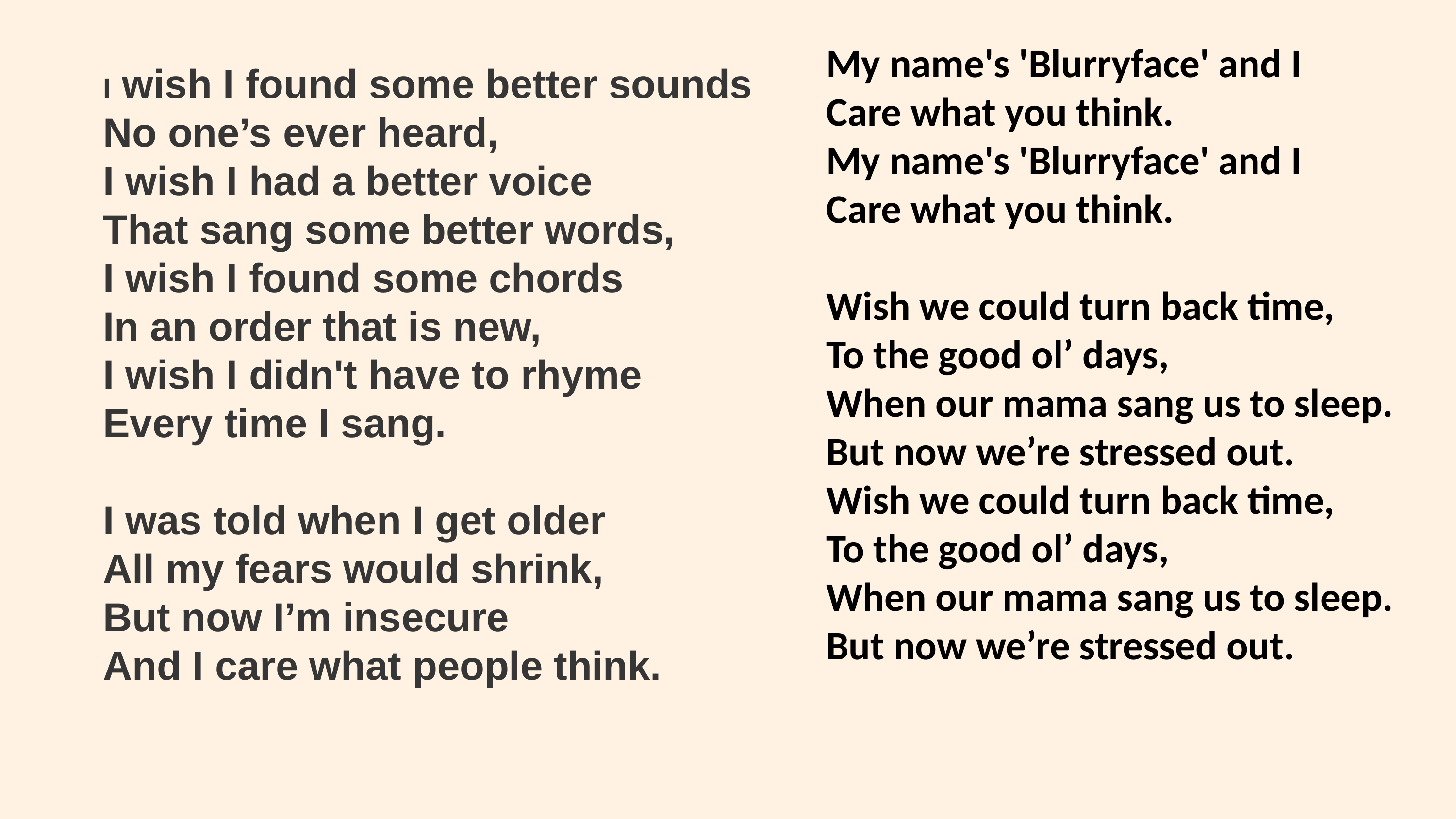

My name's 'Blurryface' and I
Care what you think.
My name's 'Blurryface' and I
Care what you think.

Wish we could turn back time,
To the good ol’ days,
When our mama sang us to sleep.
But now we’re stressed out.
Wish we could turn back time,
To the good ol’ days,
When our mama sang us to sleep.
But now we’re stressed out.
I wish I found some better sounds
No one’s ever heard,
I wish I had a better voice
That sang some better words,
I wish I found some chords
In an order that is new,
I wish I didn't have to rhyme
Every time I sang.
I was told when I get older
All my fears would shrink,
But now I’m insecure
And I care what people think.